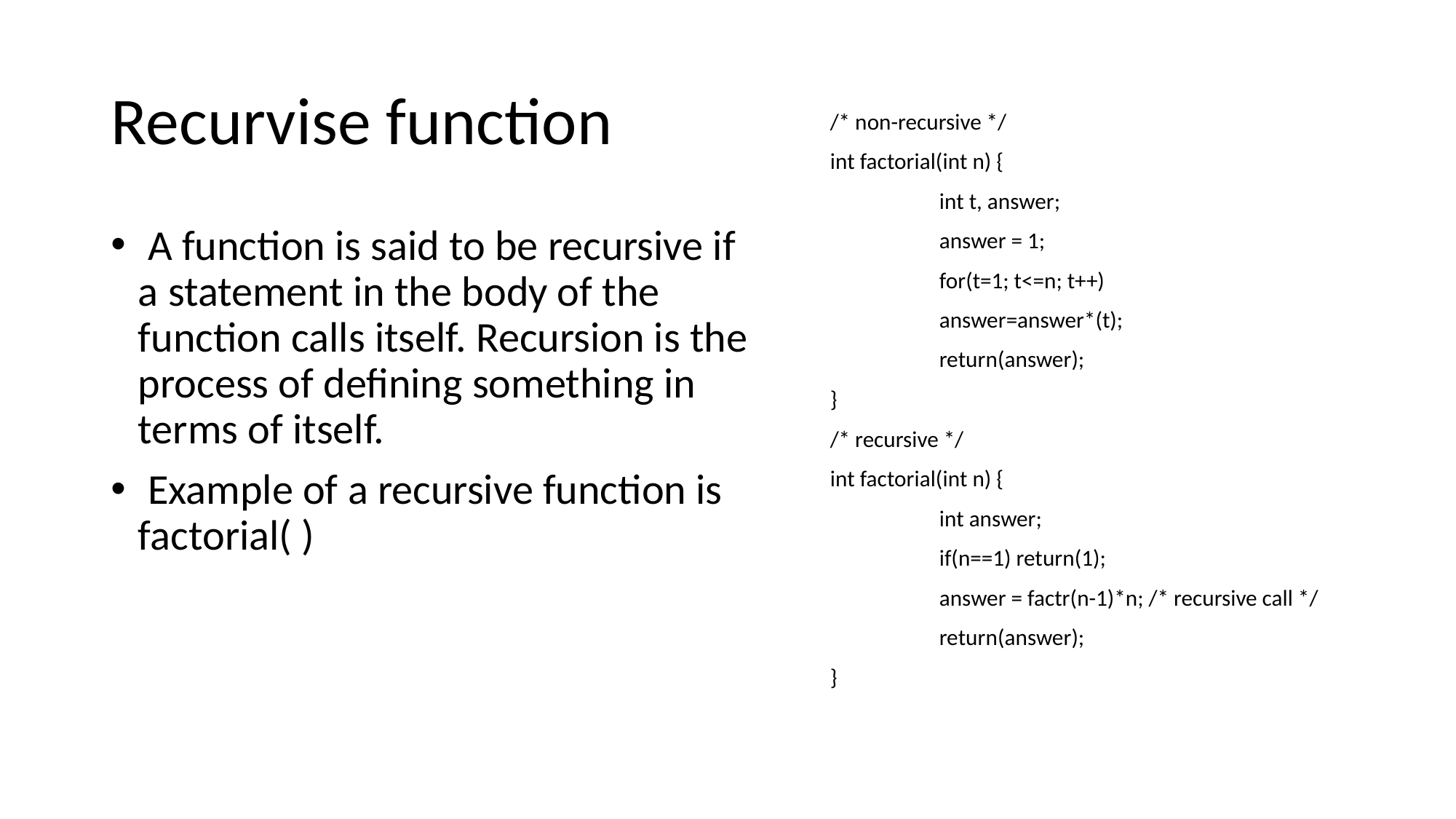

# Recurvise function
/* non-recursive */
int factorial(int n) {
	int t, answer;
	answer = 1;
	for(t=1; t<=n; t++)
	answer=answer*(t);
	return(answer);
}
/* recursive */
int factorial(int n) {
	int answer;
	if(n==1) return(1);
	answer = factr(n-1)*n; /* recursive call */
	return(answer);
}
 A function is said to be recursive if a statement in the body of the function calls itself. Recursion is the process of defining something in terms of itself.
 Example of a recursive function is factorial( )